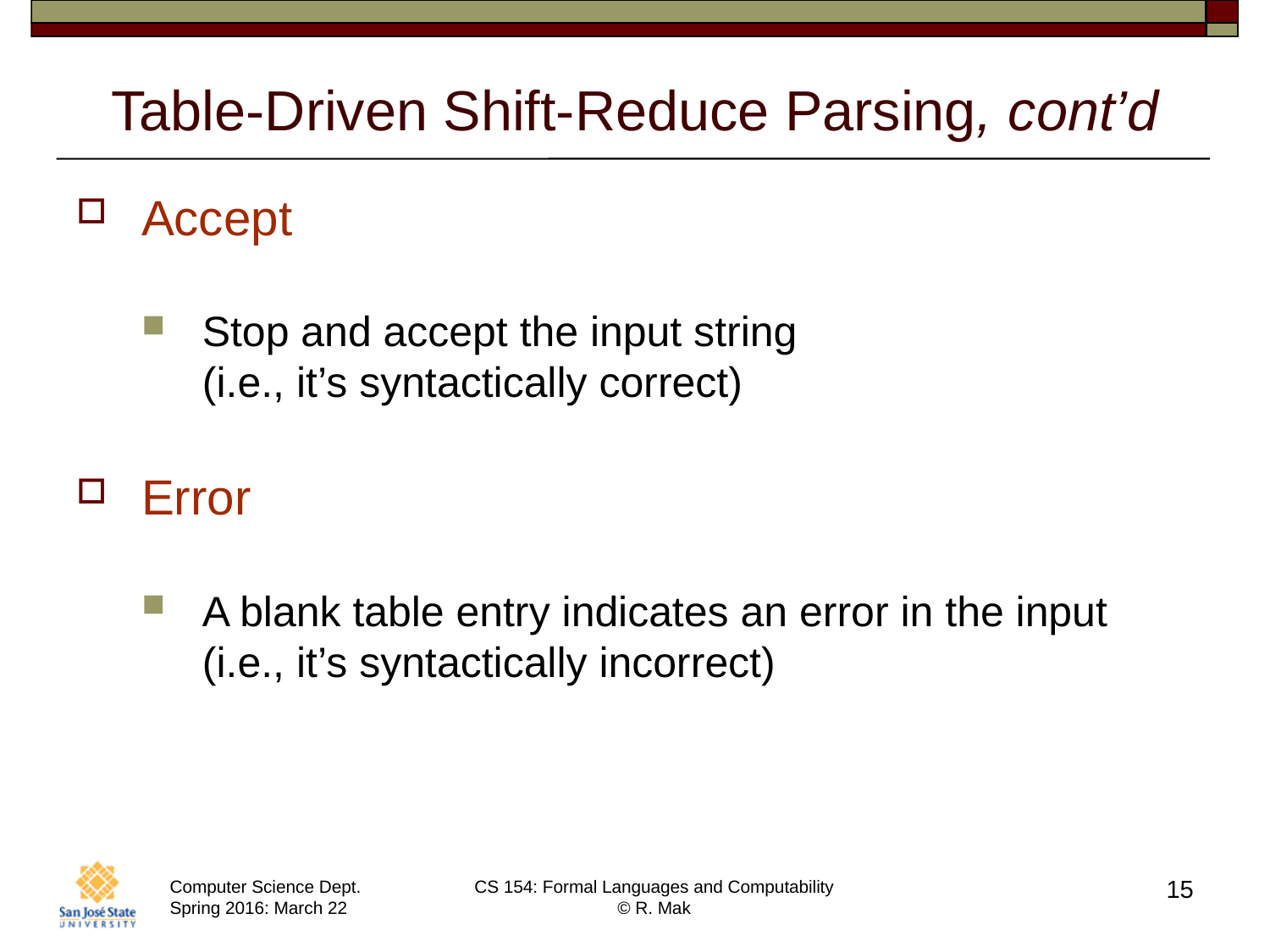

# Table-Driven Shift-Reduce Parsing, cont’d
Accept

Stop and accept the input string
(i.e., it’s syntactically correct)

Error

A blank table entry indicates an error in the input
(i.e., it’s syntactically incorrect)
15